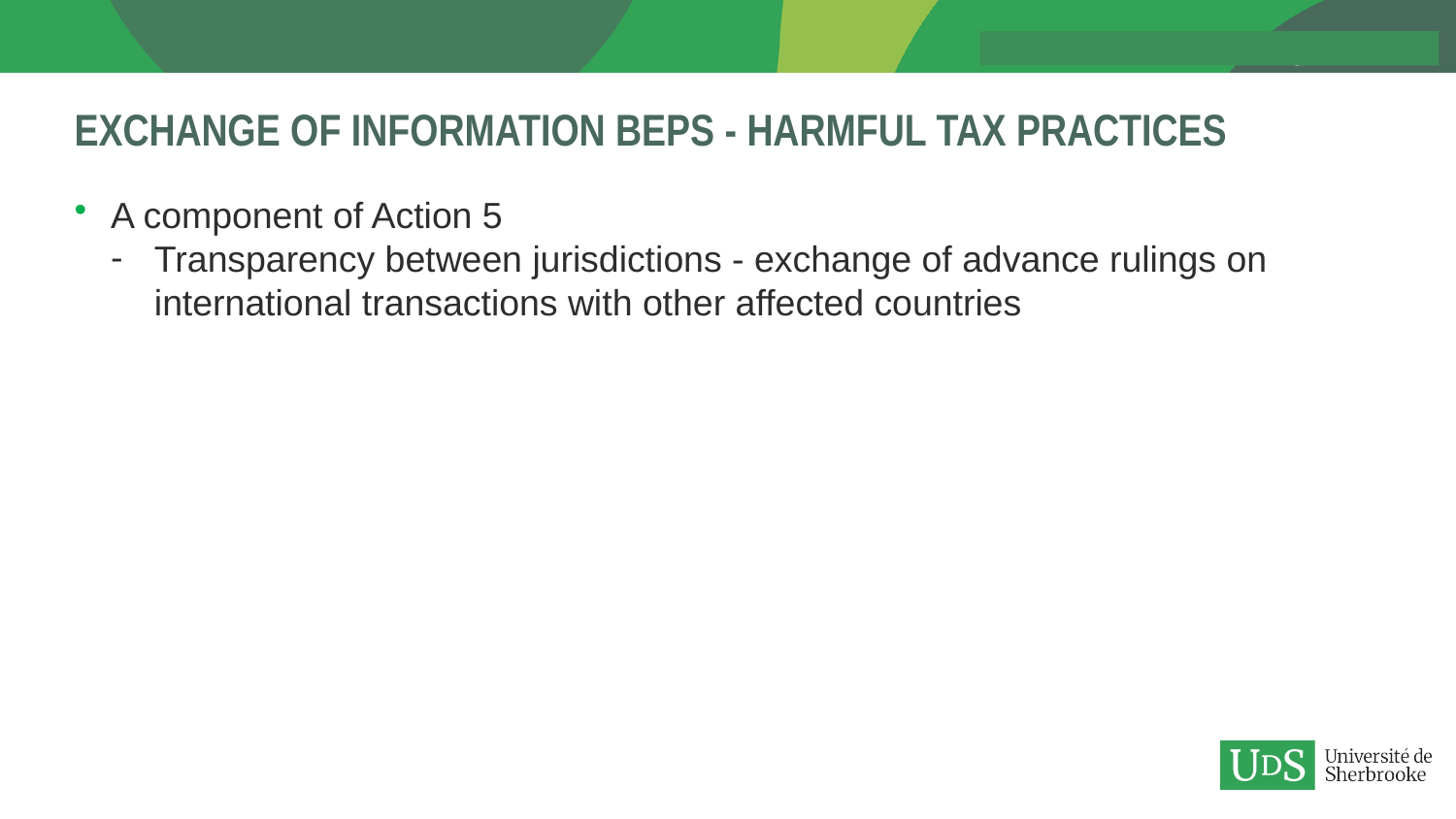

# Exchange of information BEPS - Harmful Tax Practices
A component of Action 5
Transparency between jurisdictions - exchange of advance rulings on international transactions with other affected countries